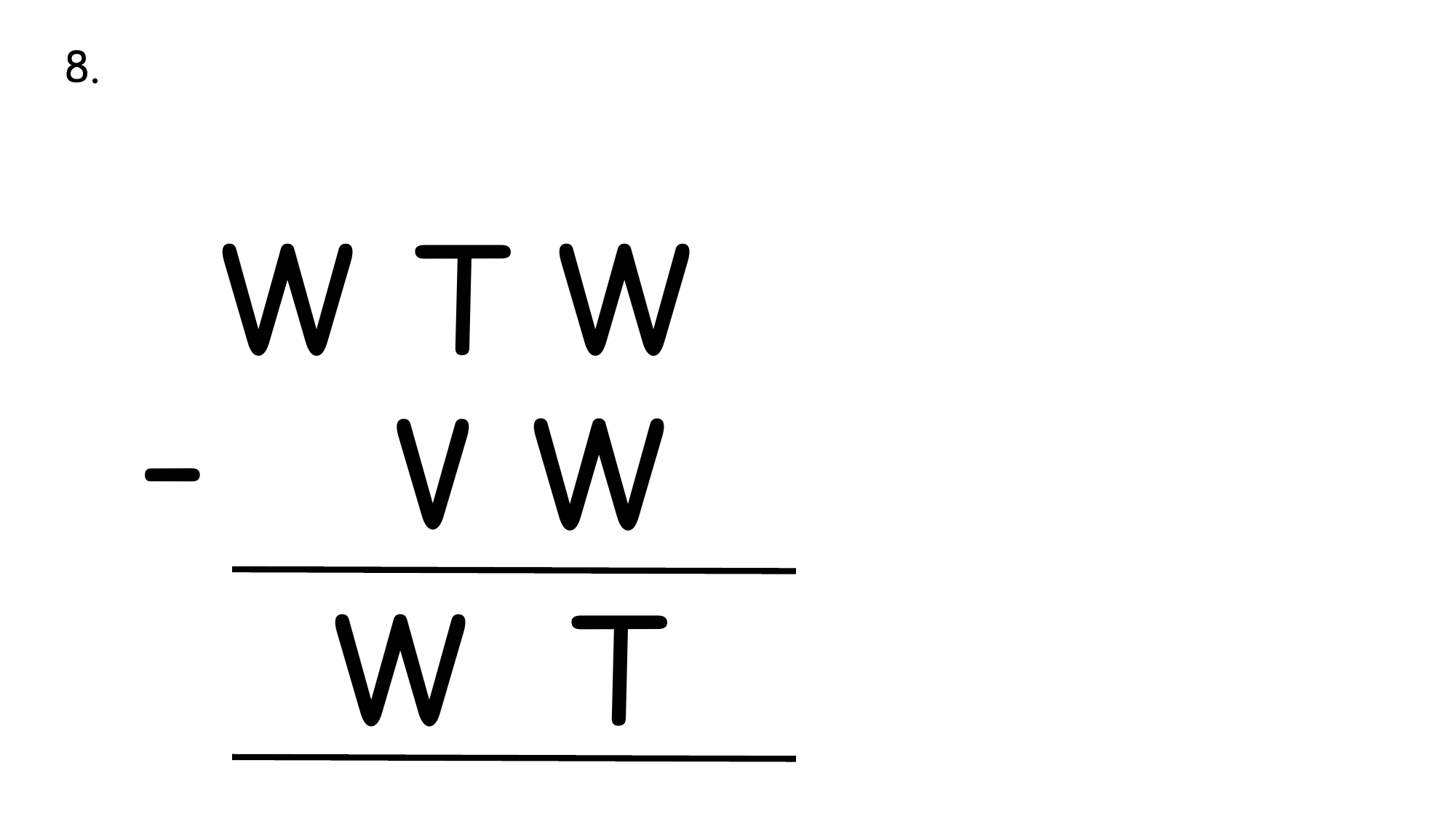

8.
W T W
    V W
-
     W  T